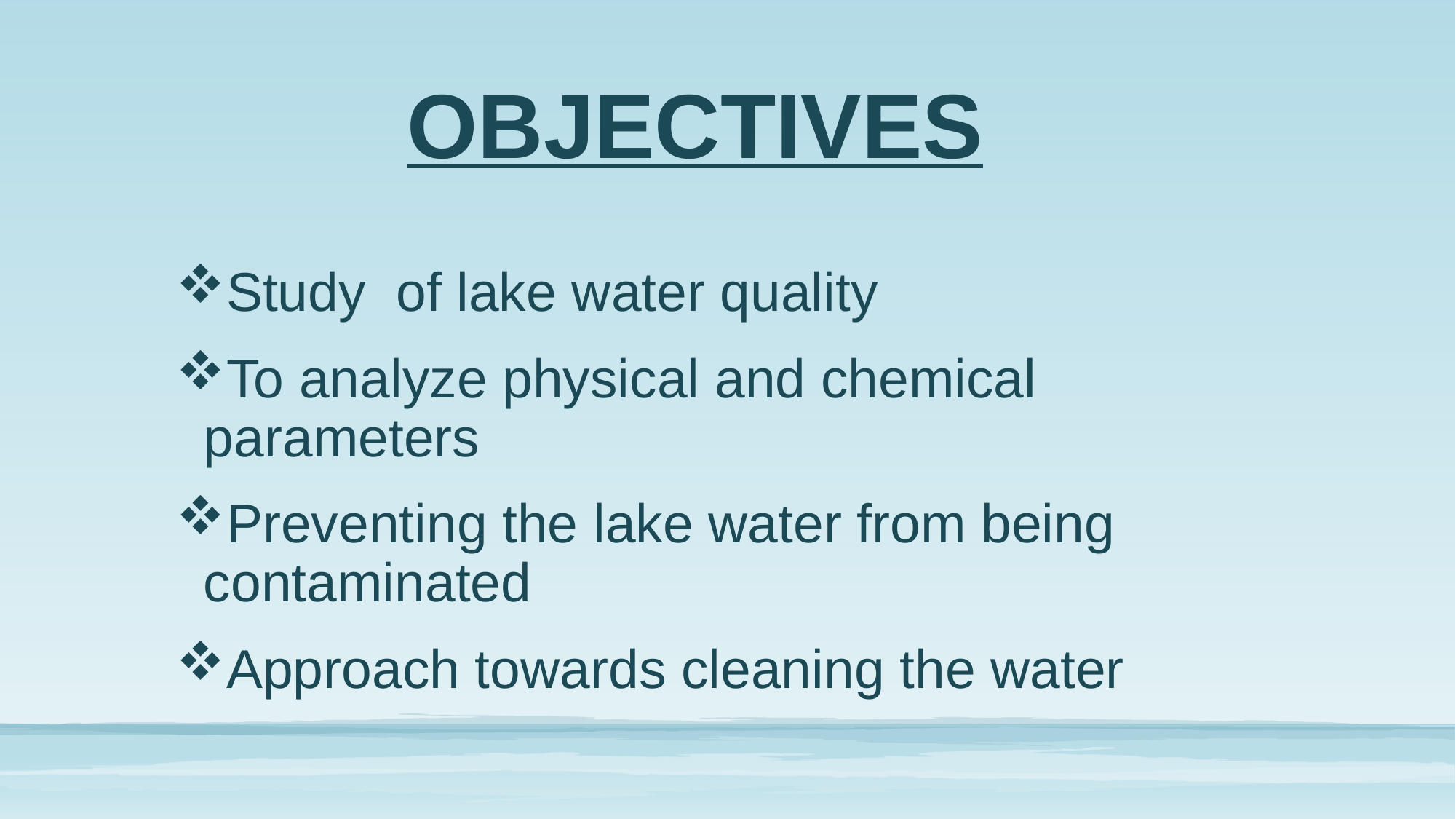

# OBJECTIVES
Study  of lake water quality
To analyze physical and chemical parameters
Preventing the lake water from being contaminated
Approach towards cleaning the water